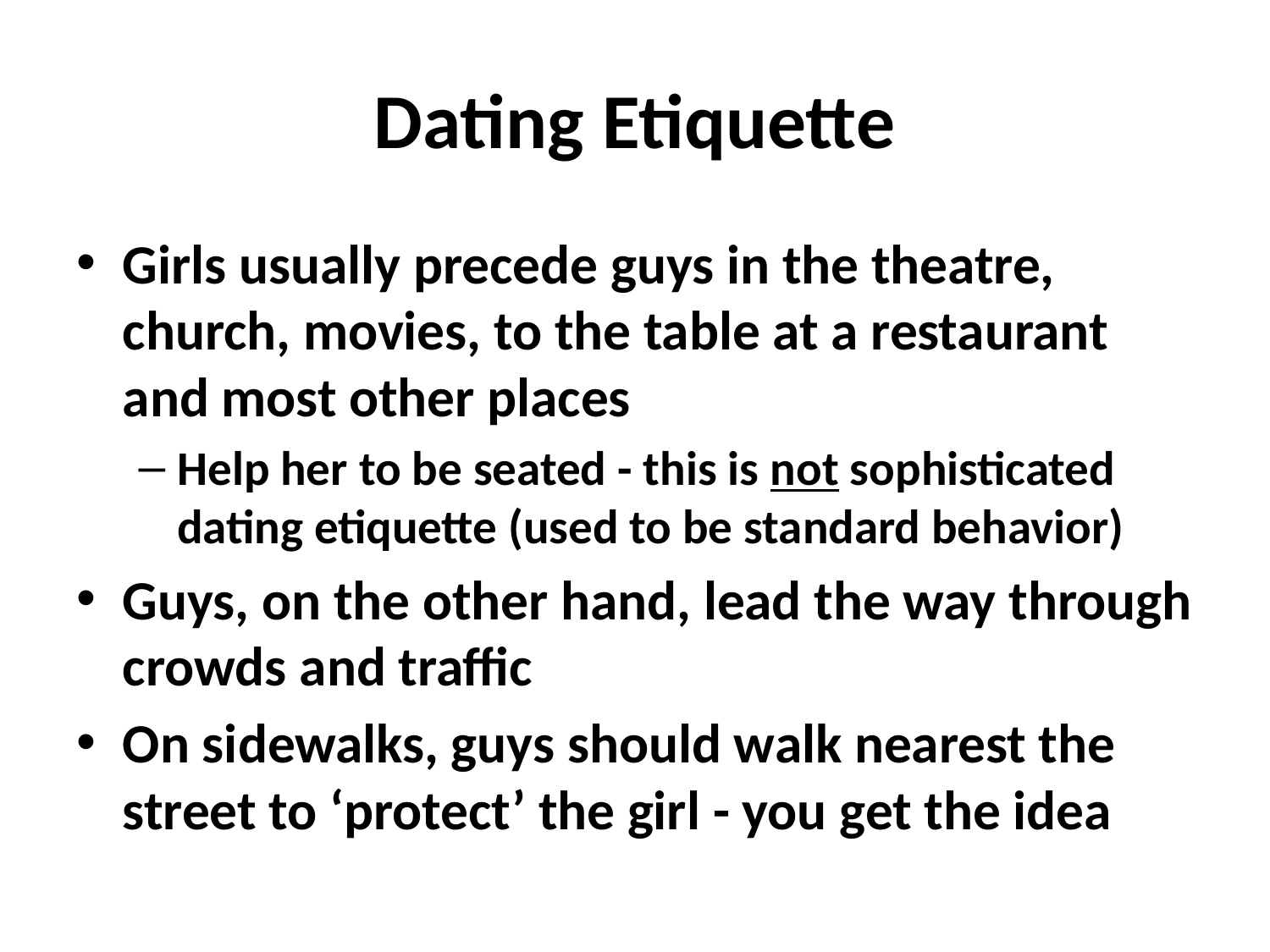

# Dating Etiquette
Girls usually precede guys in the theatre, church, movies, to the table at a restaurant and most other places
Help her to be seated - this is not sophisticated dating etiquette (used to be standard behavior)
Guys, on the other hand, lead the way through crowds and traffic
On sidewalks, guys should walk nearest the street to ‘protect’ the girl - you get the idea